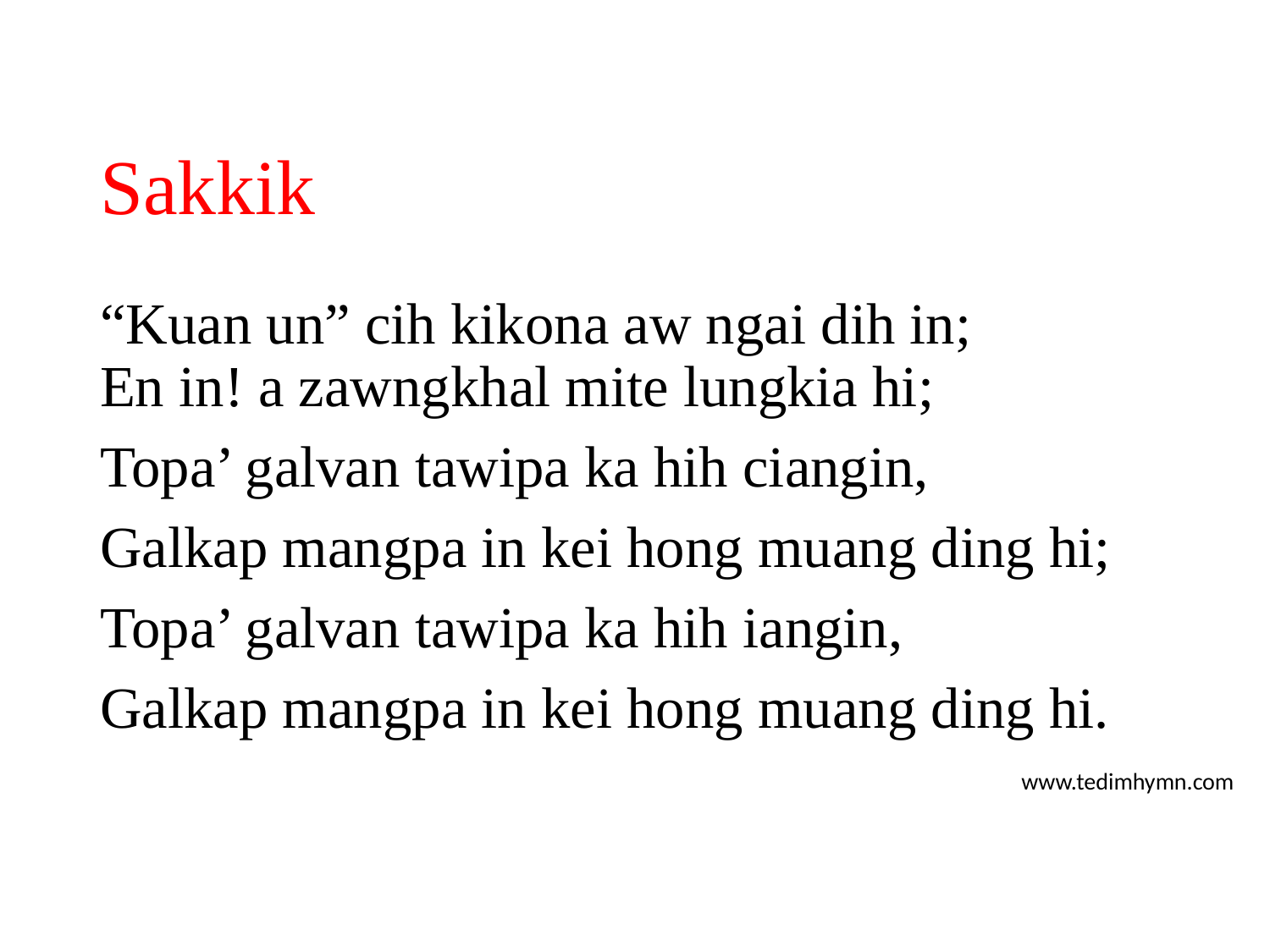

# Sakkik
“Kuan un” cih kikona aw ngai dih in;
En in! a zawngkhal mite lungkia hi;
Topa’ galvan tawipa ka hih ciangin,
Galkap mangpa in kei hong muang ding hi;
Topa’ galvan tawipa ka hih iangin,
Galkap mangpa in kei hong muang ding hi.
www.tedimhymn.com